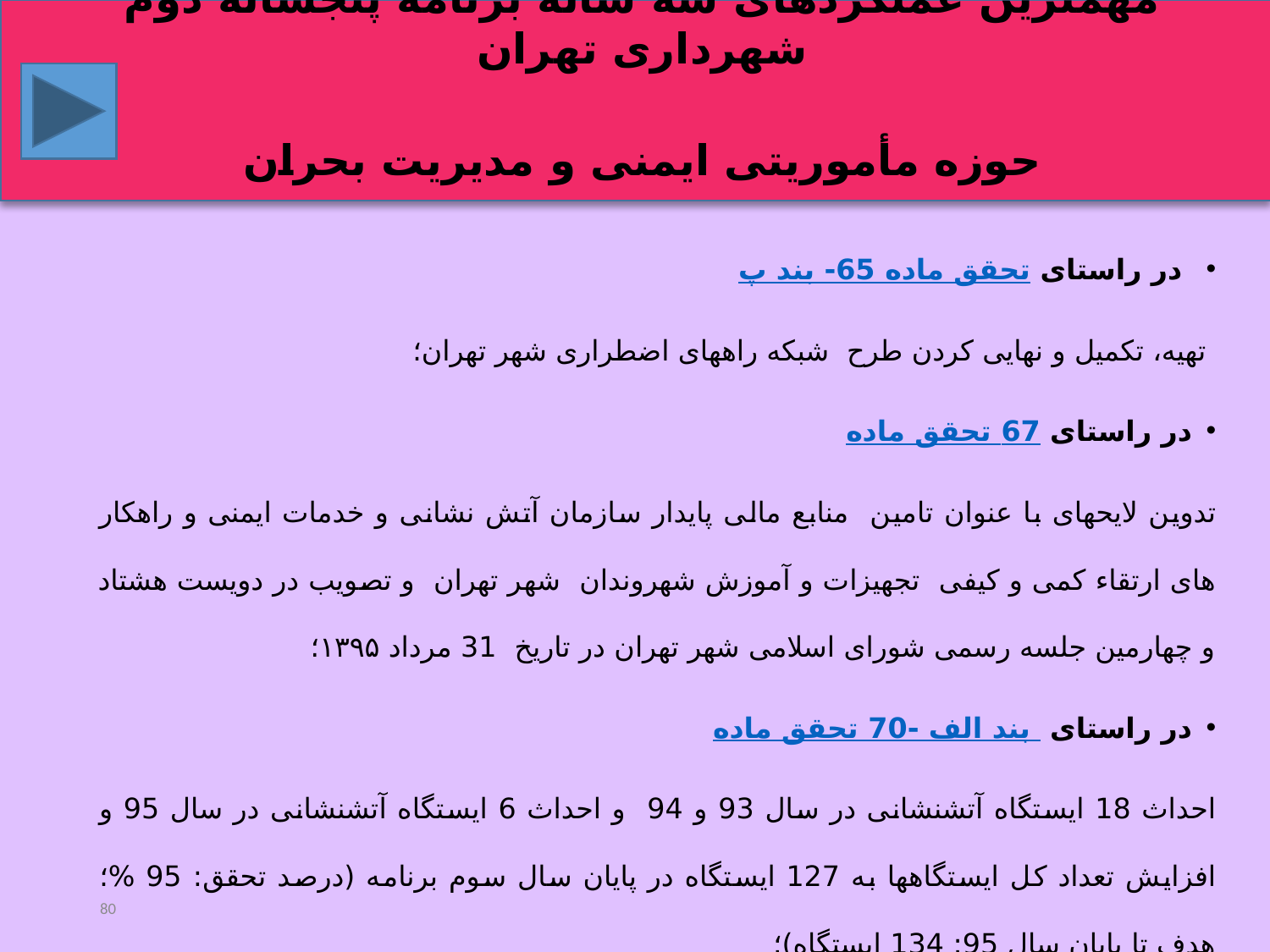

مهمترین عملکردهای سه ساله برنامه پنجساله دوم شهرداری تهران
حوزه مأموریتی ایمنی و مدیریت بحران

 در راستای تحقق ماده 65- بند پ
 تهیه، تکمیل و نهایی کردن طرح  شبکه راه‏های اضطراری شهر تهران؛
در راستای تحقق ماده 67
تدوین لایحه‏ای با عنوان تامین  منابع مالی پایدار سازمان آتش نشانی و خدمات ایمنی و راهکار های ارتقاء کمی و کیفی  تجهیزات و آموزش شهروندان  شهر تهران  و تصویب در دویست هشتاد و چهارمین جلسه رسمی شورای اسلامی شهر تهران در تاریخ  31 مرداد ۱۳۹۵؛
در راستای تحقق ماده 70- بند الف
احداث 18 ایستگاه آتش‏نشانی در سال 93 و 94  و احداث 6 ایستگاه آتش‏نشانی در سال 95 و افزایش تعداد کل ایستگاه‏ها به 127 ایستگاه در پایان سال سوم برنامه (درصد تحقق: 95 %؛ هدف تا پایان سال 95: 134 ایستگاه)؛
80